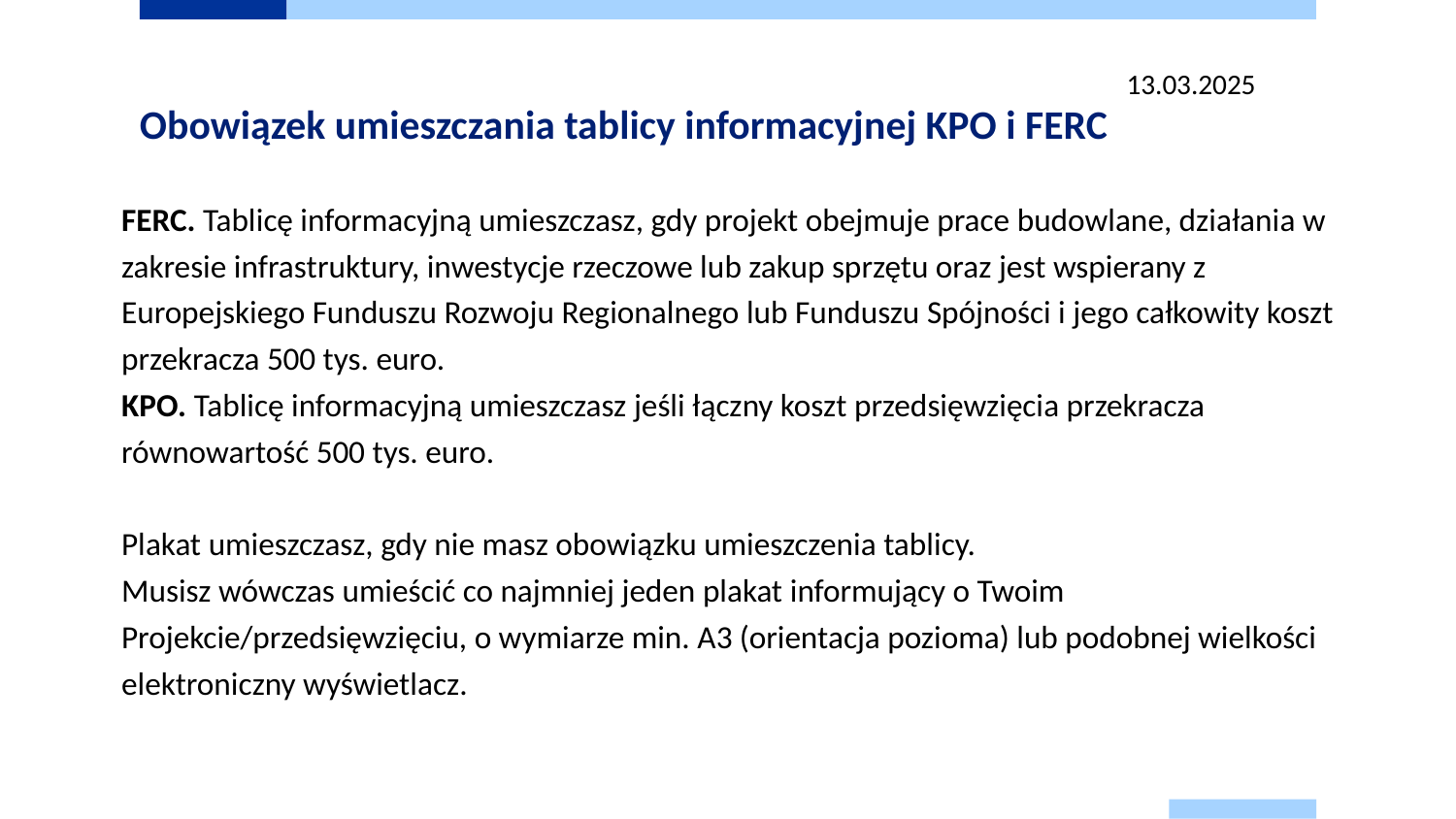

13.03.2025
# Obowiązek umieszczania tablicy informacyjnej KPO i FERC
FERC. Tablicę informacyjną umieszczasz, gdy projekt obejmuje prace budowlane, działania w zakresie infrastruktury, inwestycje rzeczowe lub zakup sprzętu oraz jest wspierany z Europejskiego Funduszu Rozwoju Regionalnego lub Funduszu Spójności i jego całkowity koszt przekracza 500 tys. euro.
KPO. Tablicę informacyjną umieszczasz jeśli łączny koszt przedsięwzięcia przekracza równowartość 500 tys. euro.

Plakat umieszczasz, gdy nie masz obowiązku umieszczenia tablicy.
Musisz wówczas umieścić co najmniej jeden plakat informujący o Twoim Projekcie/przedsięwzięciu, o wymiarze min. A3 (orientacja pozioma) lub podobnej wielkości
elektroniczny wyświetlacz.